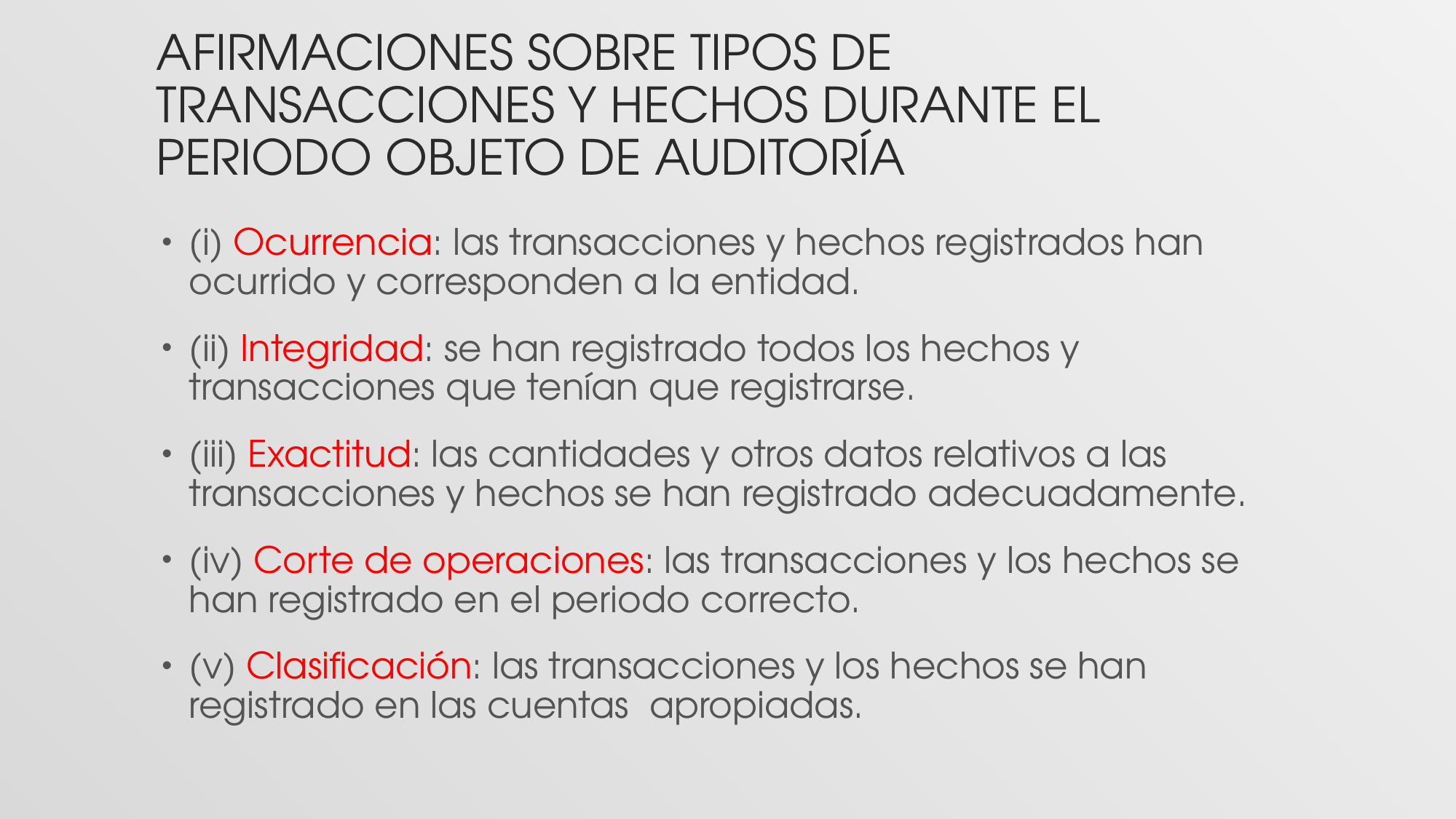

# Afirmaciones sobre tipos de transacciones y hechos durante el periodo objeto de auditoría
(i) Ocurrencia: las transacciones y hechos registrados han ocurrido y corresponden a la entidad.
(ii) Integridad: se han registrado todos los hechos y transacciones que tenían que registrarse.
(iii) Exactitud: las cantidades y otros datos relativos a las transacciones y hechos se han registrado adecuadamente.
(iv) Corte de operaciones: las transacciones y los hechos se han registrado en el periodo correcto.
(v) Clasificación: las transacciones y los hechos se han registrado en las cuentas  apropiadas.